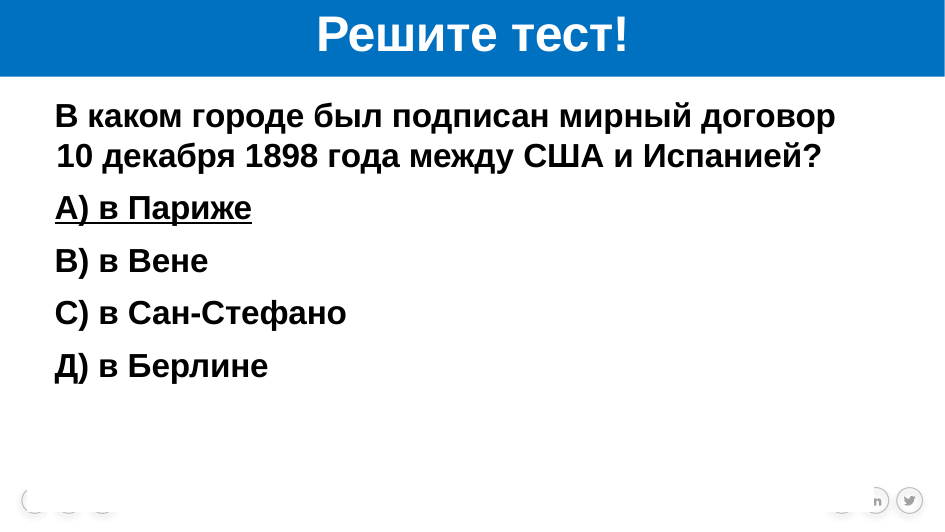

# Решите тест!
   В каком городе был подписан мирный договор 10 декабря 1898 года между США и Испанией?
   А) в Париже
   В) в Вене
   С) в Сан-Стефано
   Д) в Берлине